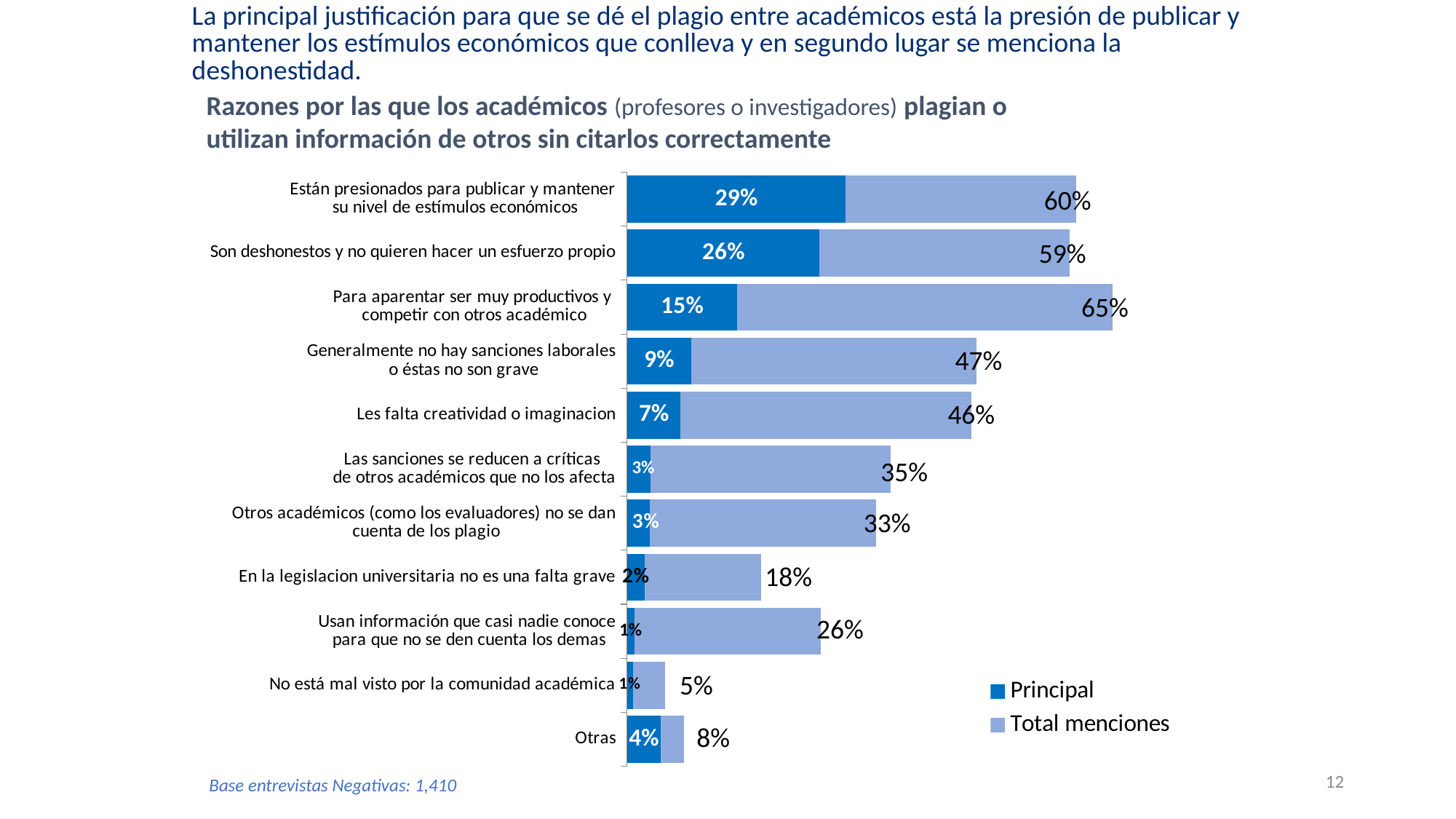

La principal justificación para que se dé el plagio entre académicos está la presión de publicar y mantener los estímulos económicos que conlleva y en segundo lugar se menciona la deshonestidad.
Razones por las que los académicos (profesores o investigadores) plagian o utilizan información de otros sin citarlos correctamente

### Chart

| Category | Principal | Total menciones |
|---|---|---|
| Están presionados para publicar y mantener
 su nivel de estímulos económicos | 0.29148936170212775 | 0.30751063829787245 |
| Son deshonestos y no quieren hacer un esfuerzo propio | 0.25673758865248225 | 0.33326241134751783 |
| Para aparentar ser muy productivos y
competir con otros académico | 0.14680851063829786 | 0.5001914893617021 |
| Generalmente no hay sanciones laborales
 o éstas no son grave | 0.08581560283687946 | 0.38018439716312064 |
| Les falta creatividad o imaginacion | 0.07163120567375886 | 0.38736879432624133 |
| Las sanciones se reducen a críticas
 de otros académicos que no los afecta | 0.03191489361702128 | 0.3200851063829788 |
| Otros académicos (como los evaluadores) no se dan
 cuenta de los plagio | 0.030496453900709215 | 0.3015035460992908 |
| En la legislacion universitaria no es una falta grave | 0.02411347517730497 | 0.15488652482269505 |
| Usan información que casi nadie conoce
 para que no se den cuenta los demas | 0.01063829787234042 | 0.2483617021276596 |
| No está mal visto por la comunidad académica | 0.007801418439716313 | 0.043198581560283694 |
| Otras | 0.04468085106382979 | 0.031319148936170216 |
60%
59%
65%
47%
46%
35%
33%
18%
26%
5%
8%
12
Base entrevistas Negativas: 1,410